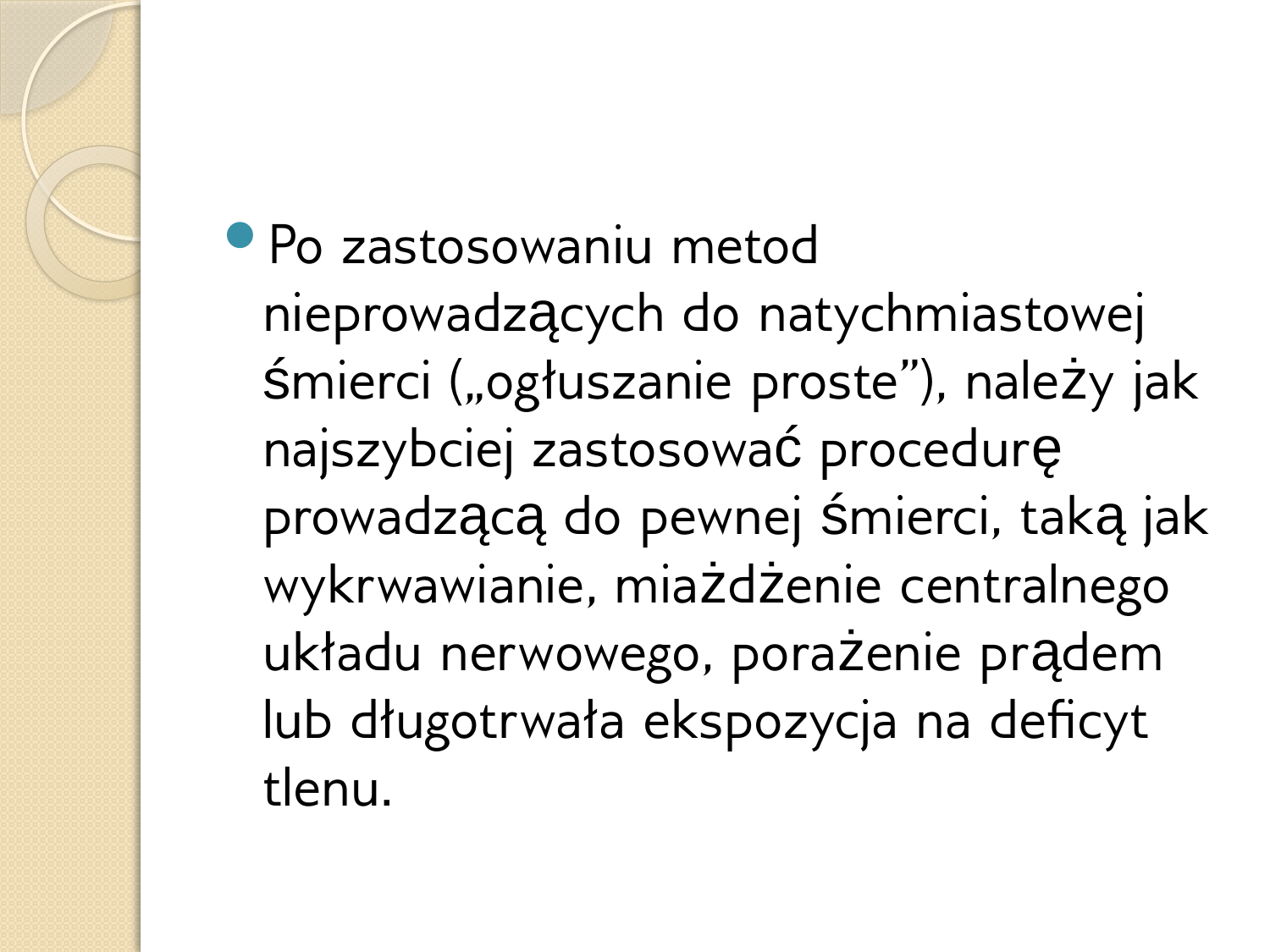

#
Po zastosowaniu metod nieprowadzących do natychmiastowej śmierci („ogłuszanie proste”), należy jak najszybciej zastosować procedurę prowadzącą do pewnej śmierci, taką jak wykrwawianie, miażdżenie centralnego układu nerwowego, porażenie prądem lub długotrwała ekspozycja na deficyt tlenu.